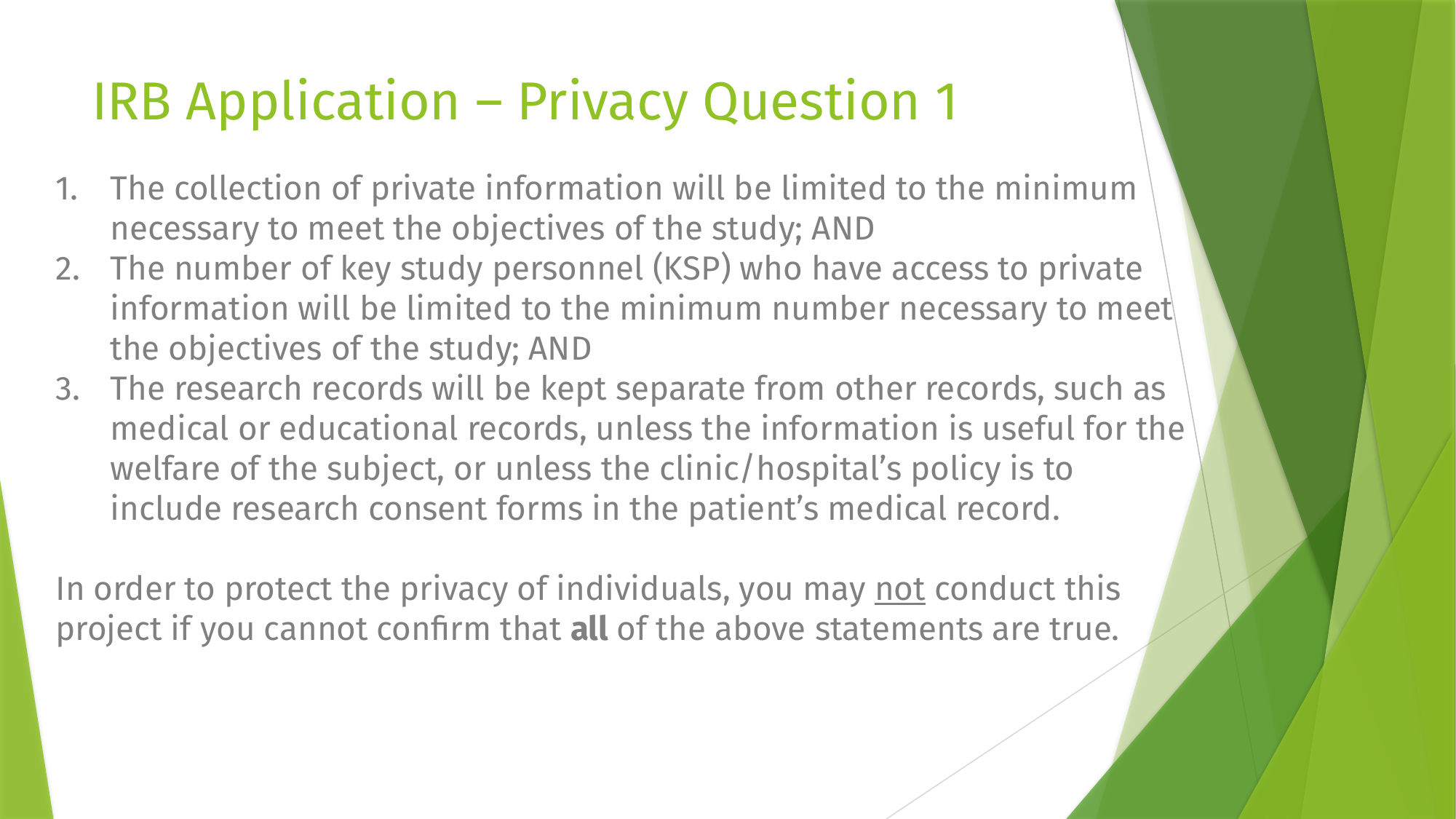

# IRB Application – Privacy Question 1
The collection of private information will be limited to the minimum necessary to meet the objectives of the study; AND
The number of key study personnel (KSP) who have access to private information will be limited to the minimum number necessary to meet the objectives of the study; AND
The research records will be kept separate from other records, such as medical or educational records, unless the information is useful for the welfare of the subject, or unless the clinic/hospital’s policy is to include research consent forms in the patient’s medical record.

In order to protect the privacy of individuals, you may not conduct this project if you cannot confirm that all of the above statements are true.